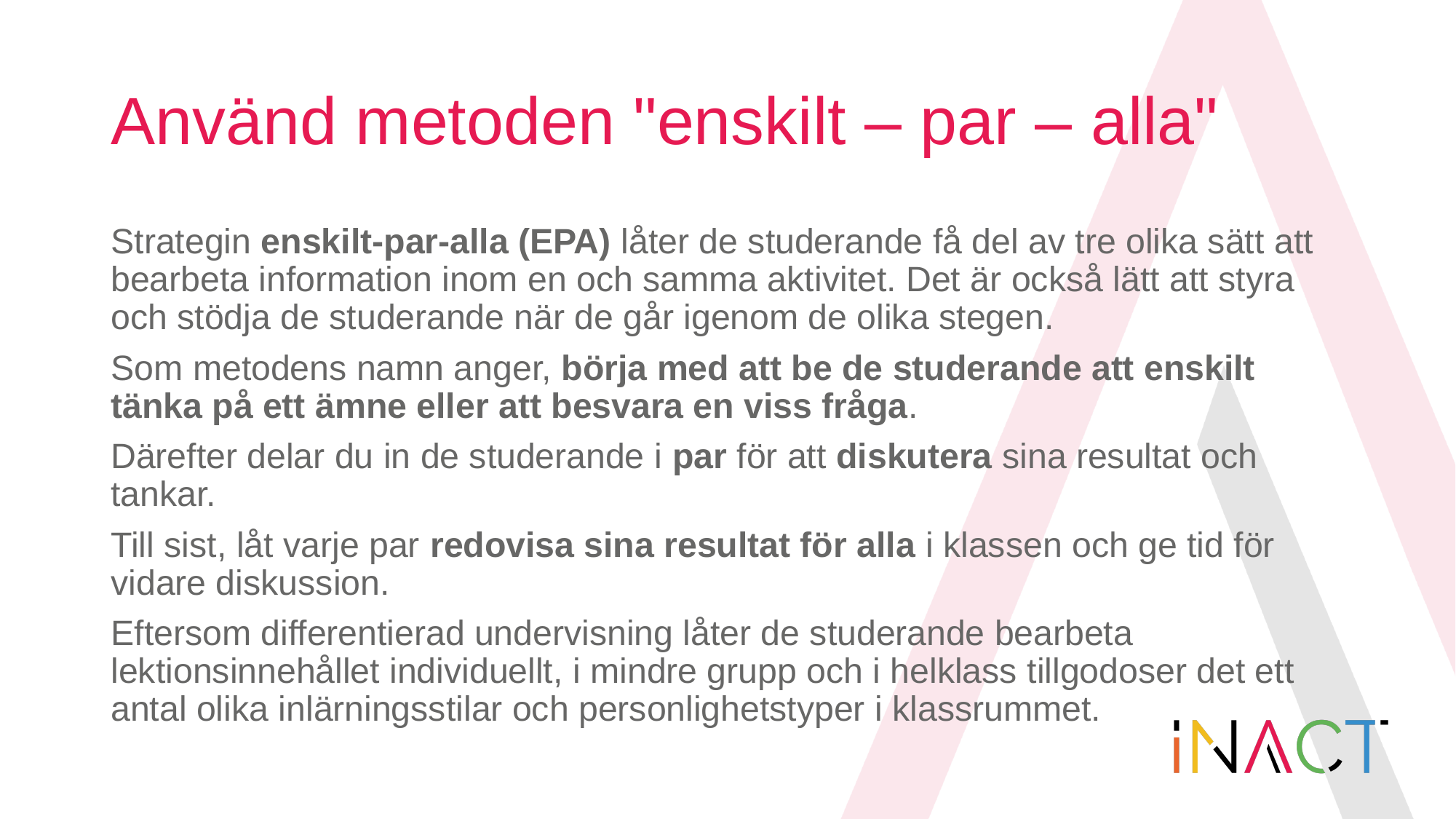

# Använd metoden "enskilt – par – alla"
Strategin enskilt-par-alla (EPA) låter de studerande få del av tre olika sätt att bearbeta information inom en och samma aktivitet. Det är också lätt att styra och stödja de studerande när de går igenom de olika stegen.
Som metodens namn anger, börja med att be de studerande att enskilt tänka på ett ämne eller att besvara en viss fråga.
Därefter delar du in de studerande i par för att diskutera sina resultat och tankar.
Till sist, låt varje par redovisa sina resultat för alla i klassen och ge tid för vidare diskussion.
Eftersom differentierad undervisning låter de studerande bearbeta lektionsinnehållet individuellt, i mindre grupp och i helklass tillgodoser det ett antal olika inlärningsstilar och personlighetstyper i klassrummet.